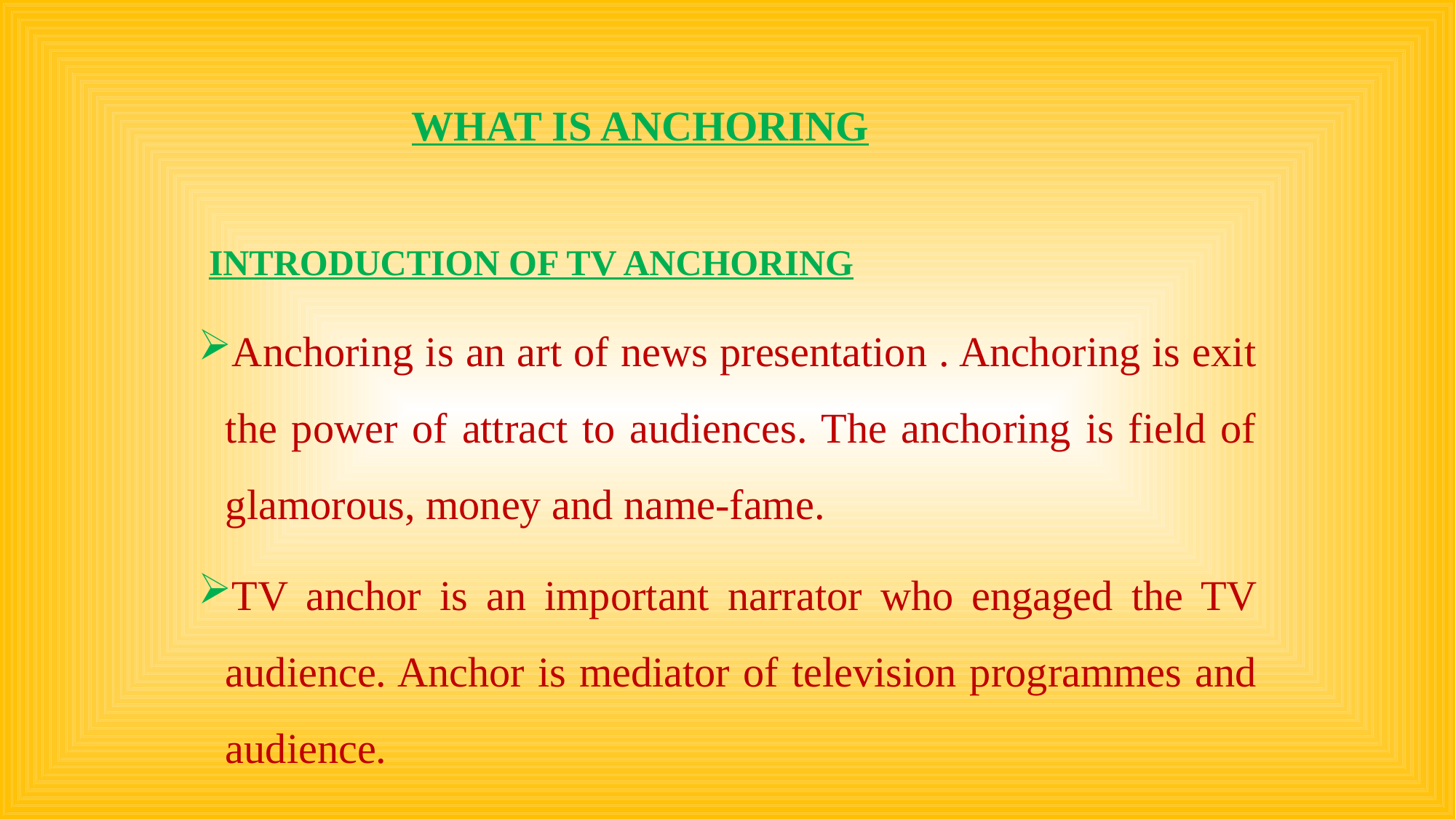

# WHAT IS ANCHORING
 INTRODUCTION OF TV ANCHORING
Anchoring is an art of news presentation . Anchoring is exit the power of attract to audiences. The anchoring is field of glamorous, money and name-fame.
TV anchor is an important narrator who engaged the TV audience. Anchor is mediator of television programmes and audience.